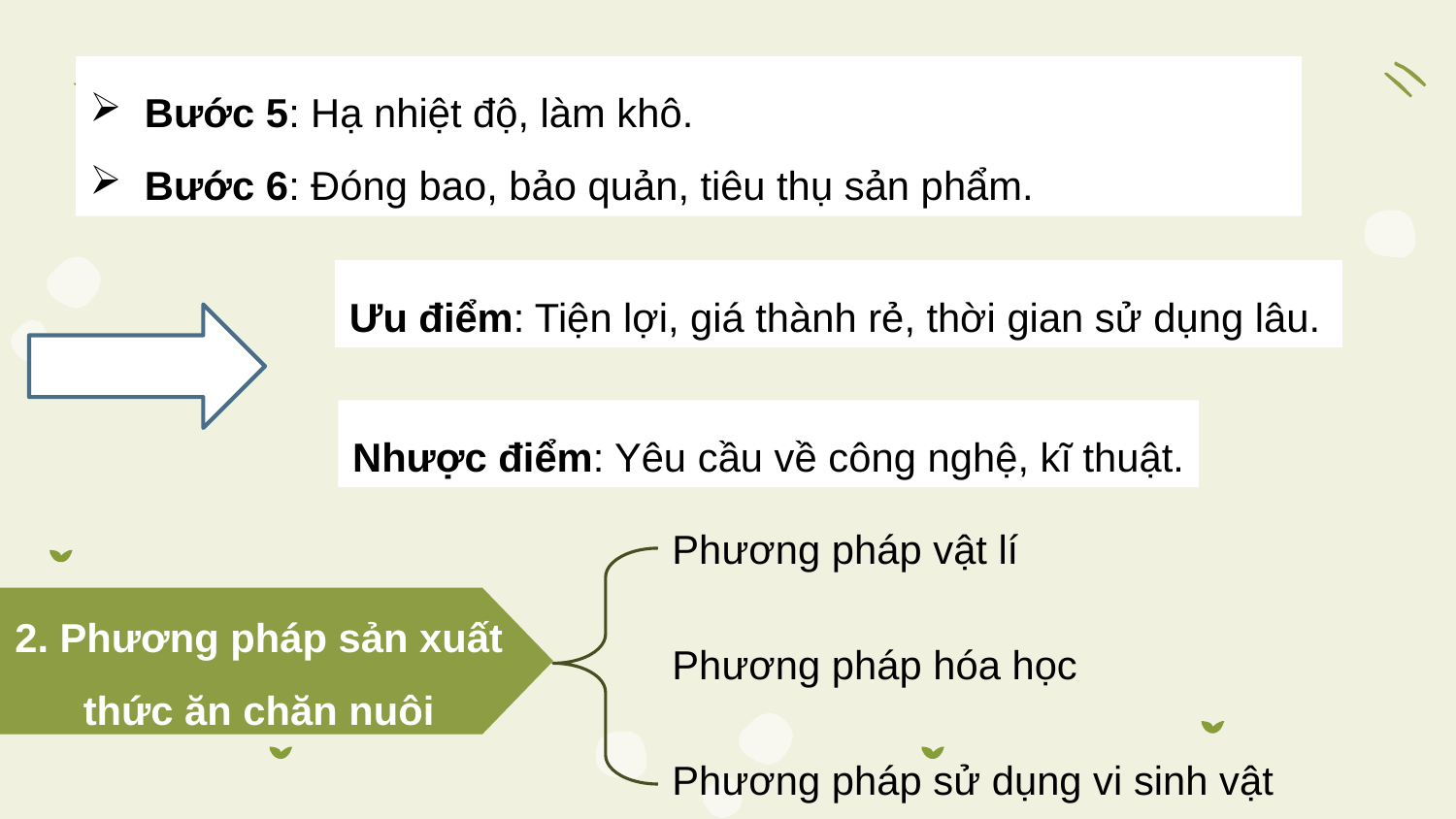

Bước 5: Hạ nhiệt độ, làm khô.
Bước 6: Đóng bao, bảo quản, tiêu thụ sản phẩm.
Ưu điểm: Tiện lợi, giá thành rẻ, thời gian sử dụng lâu.

Nhược điểm: Yêu cầu về công nghệ, kĩ thuật.
Phương pháp vật lí

2. Phương pháp sản xuất thức ăn chăn nuôi
Phương pháp hóa học
Phương pháp sử dụng vi sinh vật